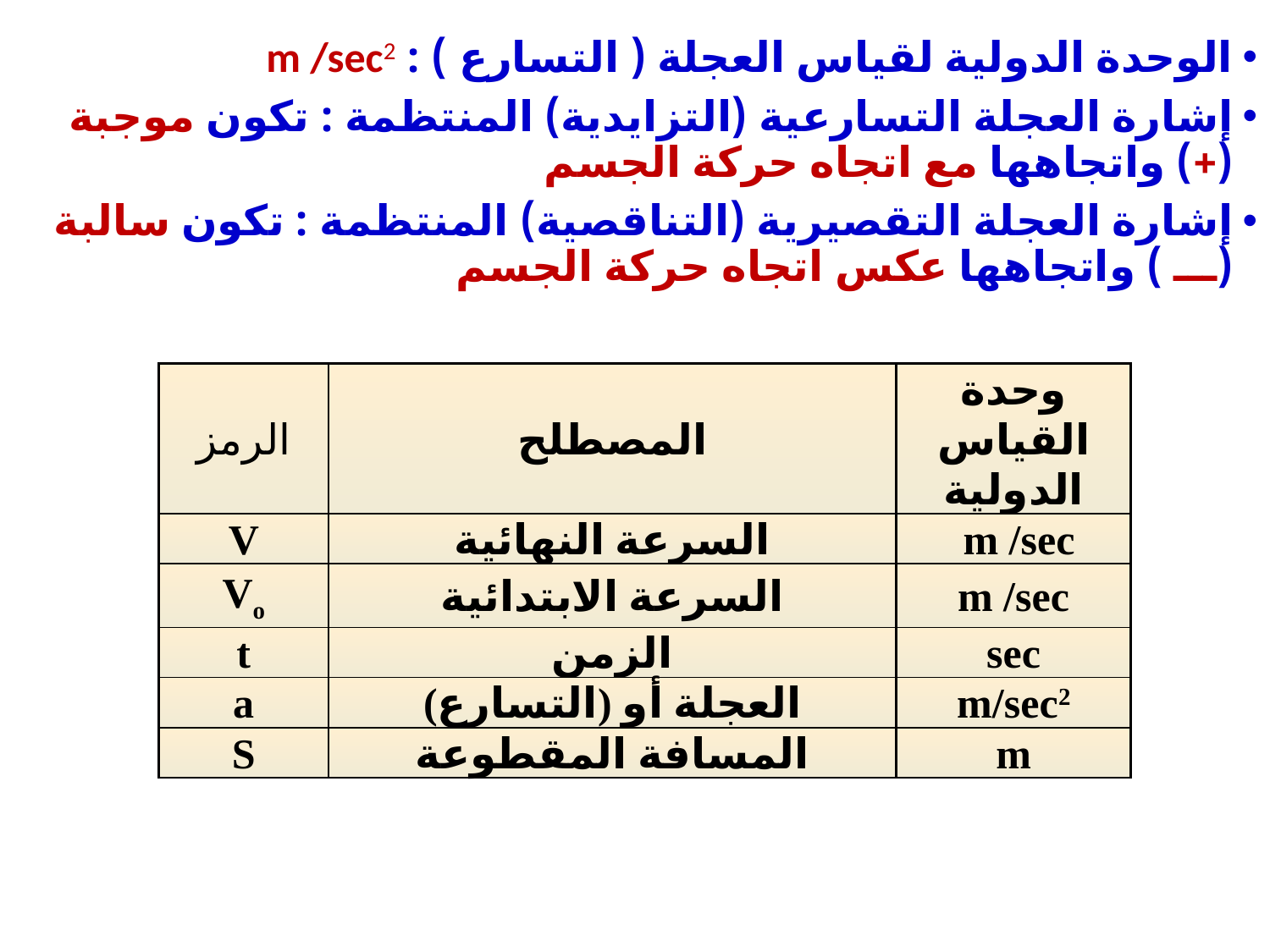

الوحدة الدولية لقياس العجلة ( التسارع ) : m /sec2
إشارة العجلة التسارعية (التزايدية) المنتظمة : تكون موجبة (+) واتجاهها مع اتجاه حركة الجسم
إشارة العجلة التقصيرية (التناقصية) المنتظمة : تكون سالبة (ـــ ) واتجاهها عكس اتجاه حركة الجسم

| الرمز | المصطلح | وحدة القياس الدولية |
| --- | --- | --- |
| V | السرعة النهائية | m /sec |
| Vo | السرعة الابتدائية | m /sec |
| t | الزمن | sec |
| a | العجلة أو (التسارع) | m/sec2 |
| S | المسافة المقطوعة | m |